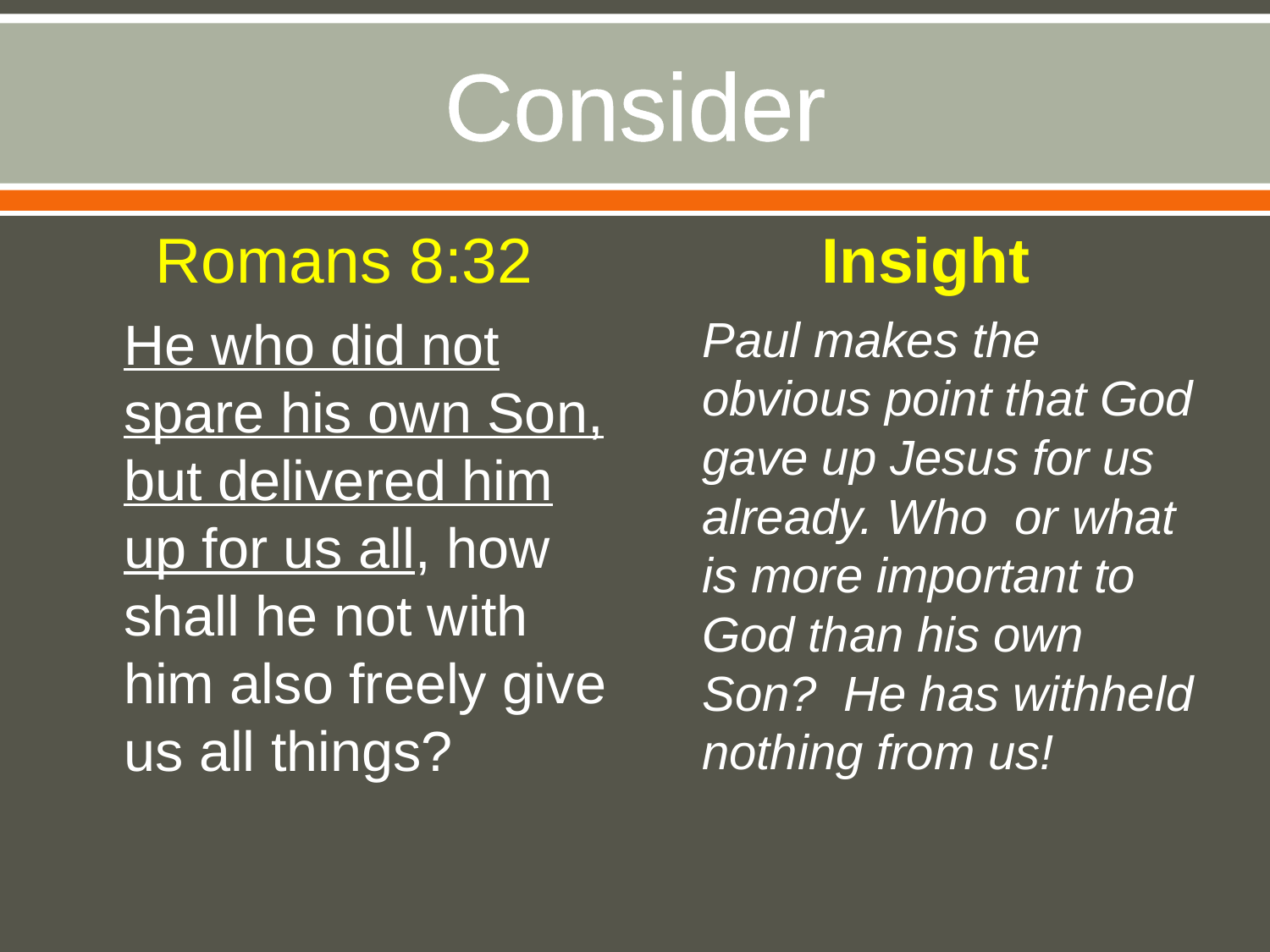

# Consider
Romans 8:32
Insight
	He who did not spare his own Son, but delivered him up for us all, how shall he not with him also freely give us all things?

	Paul makes the obvious point that God gave up Jesus for us already. Who  or what is more important to God than his own Son?  He has withheld nothing from us!